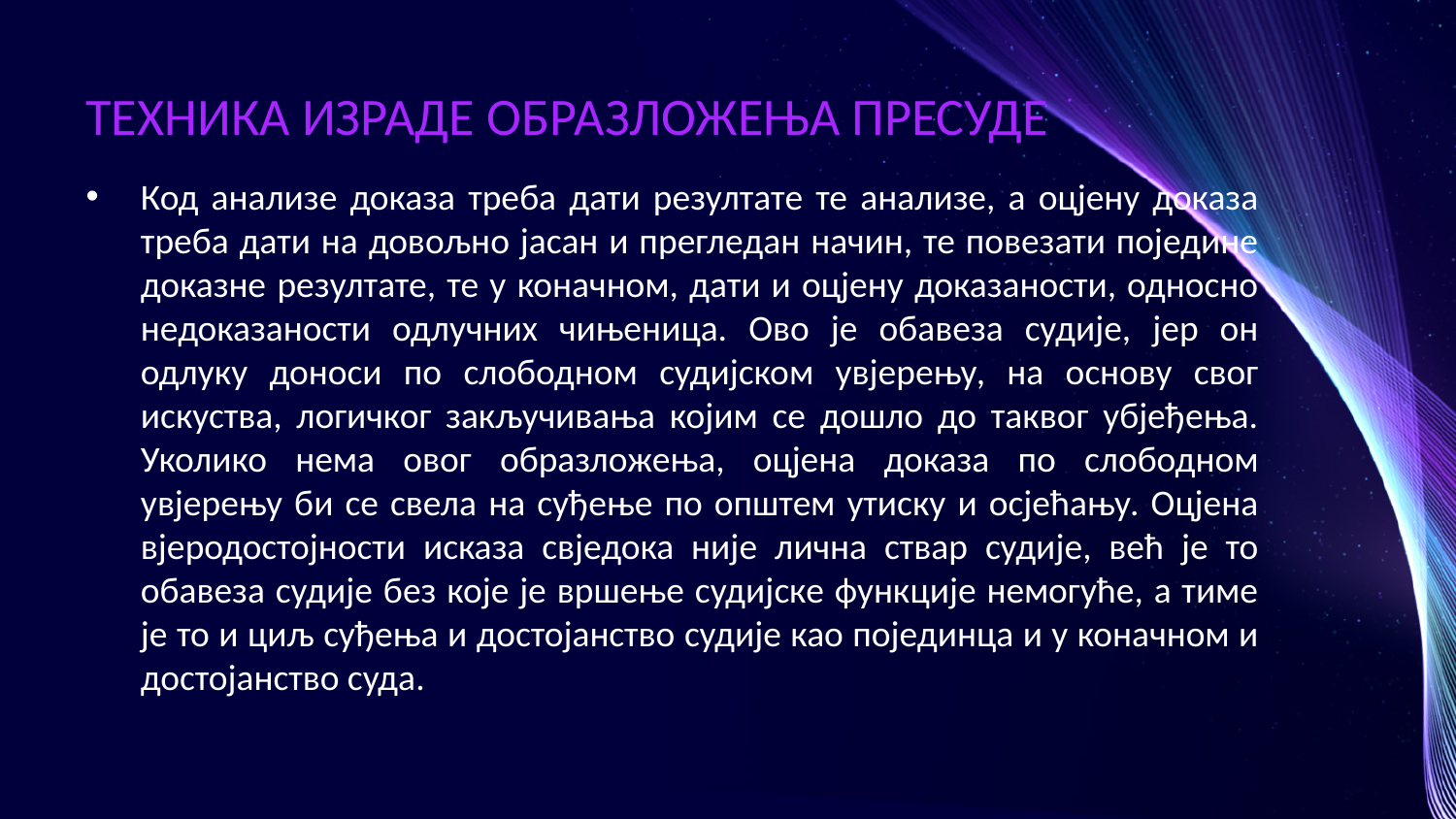

# ТЕХНИКА ИЗРАДЕ ОБРАЗЛОЖЕЊА ПРЕСУДЕ
Код анализе доказа треба дати резултате те анализе, а оцјену доказа треба дати на довољно јасан и прегледан начин, те повезати поједине доказне резултате, те у коначном, дати и оцјену доказаности, односно недоказаности одлучних чињеница. Ово је обавеза судије, јер он одлуку доноси по слободном судијском увјерењу, на основу свог искуства, логичког закључивања којим се дошло до таквог убјеђења. Уколико нема овог образложења, оцјена доказа по слободном увјерењу би се свела на суђење по општем утиску и осјећању. Оцјена вјеродостојности исказа свједока није лична ствар судије, већ је то обавеза судије без које је вршење судијске функције немогуће, а тиме је то и циљ суђења и достојанство судије као појединца и у коначном и достојанство суда.